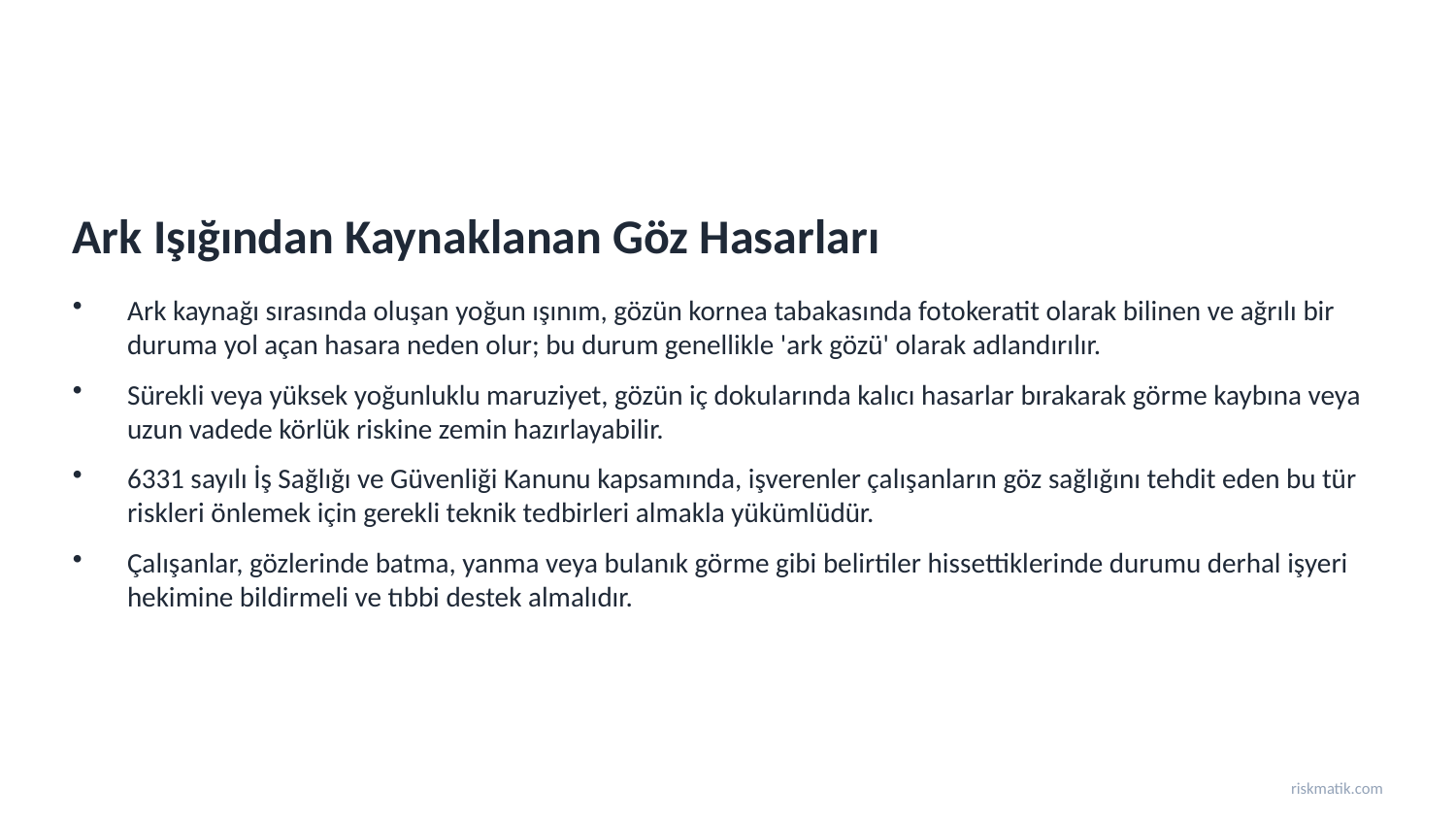

Ark Işığından Kaynaklanan Göz Hasarları
Ark kaynağı sırasında oluşan yoğun ışınım, gözün kornea tabakasında fotokeratit olarak bilinen ve ağrılı bir duruma yol açan hasara neden olur; bu durum genellikle 'ark gözü' olarak adlandırılır.
Sürekli veya yüksek yoğunluklu maruziyet, gözün iç dokularında kalıcı hasarlar bırakarak görme kaybına veya uzun vadede körlük riskine zemin hazırlayabilir.
6331 sayılı İş Sağlığı ve Güvenliği Kanunu kapsamında, işverenler çalışanların göz sağlığını tehdit eden bu tür riskleri önlemek için gerekli teknik tedbirleri almakla yükümlüdür.
Çalışanlar, gözlerinde batma, yanma veya bulanık görme gibi belirtiler hissettiklerinde durumu derhal işyeri hekimine bildirmeli ve tıbbi destek almalıdır.
riskmatik.com